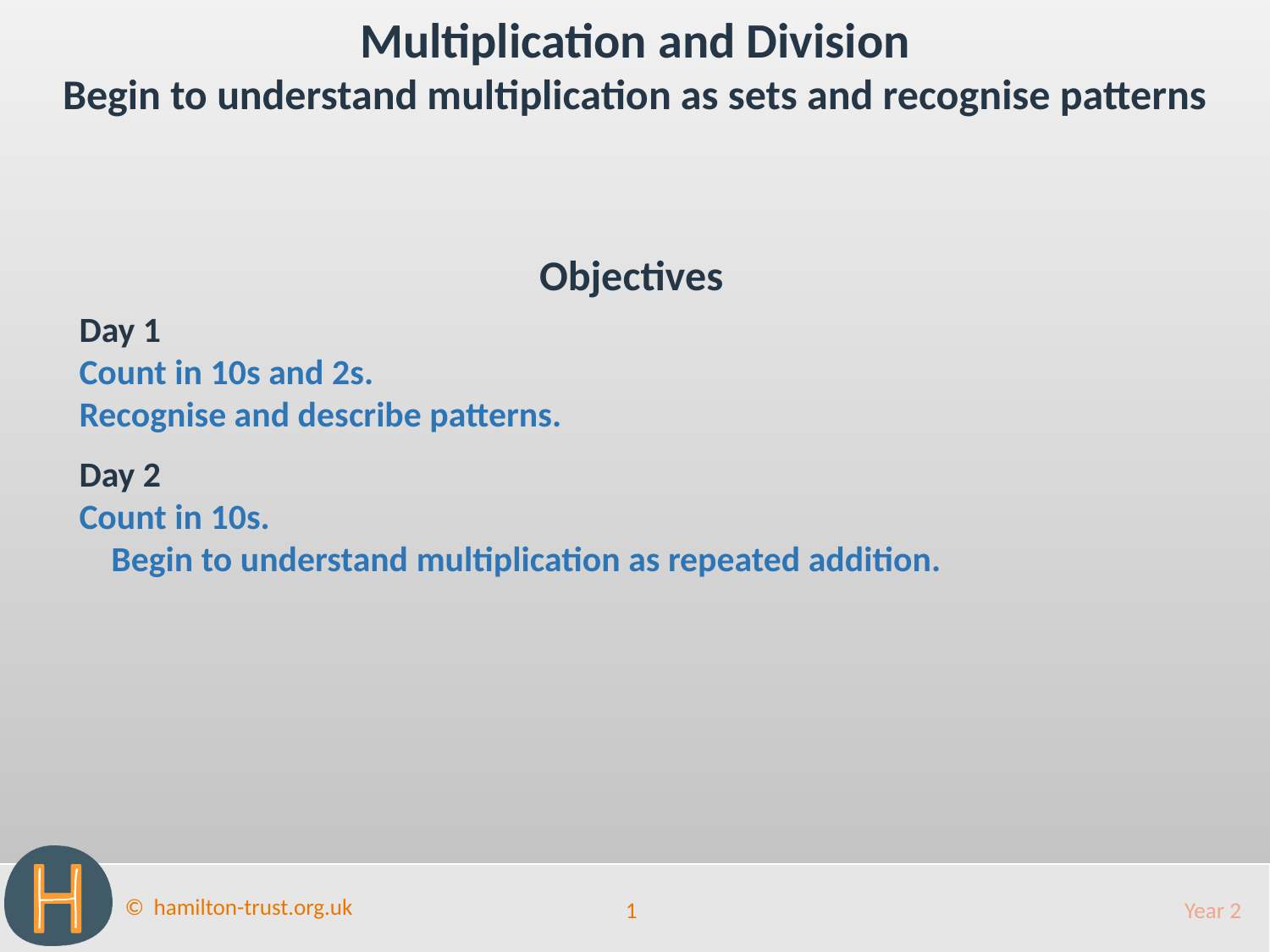

Multiplication and Division
Begin to understand multiplication as sets and recognise patterns
Objectives
Day 1
Count in 10s and 2s.                                                                                             Recognise and describe patterns.
Day 2
Count in 10s.                                                                                                                      Begin to understand multiplication as repeated addition.
1
Year 2